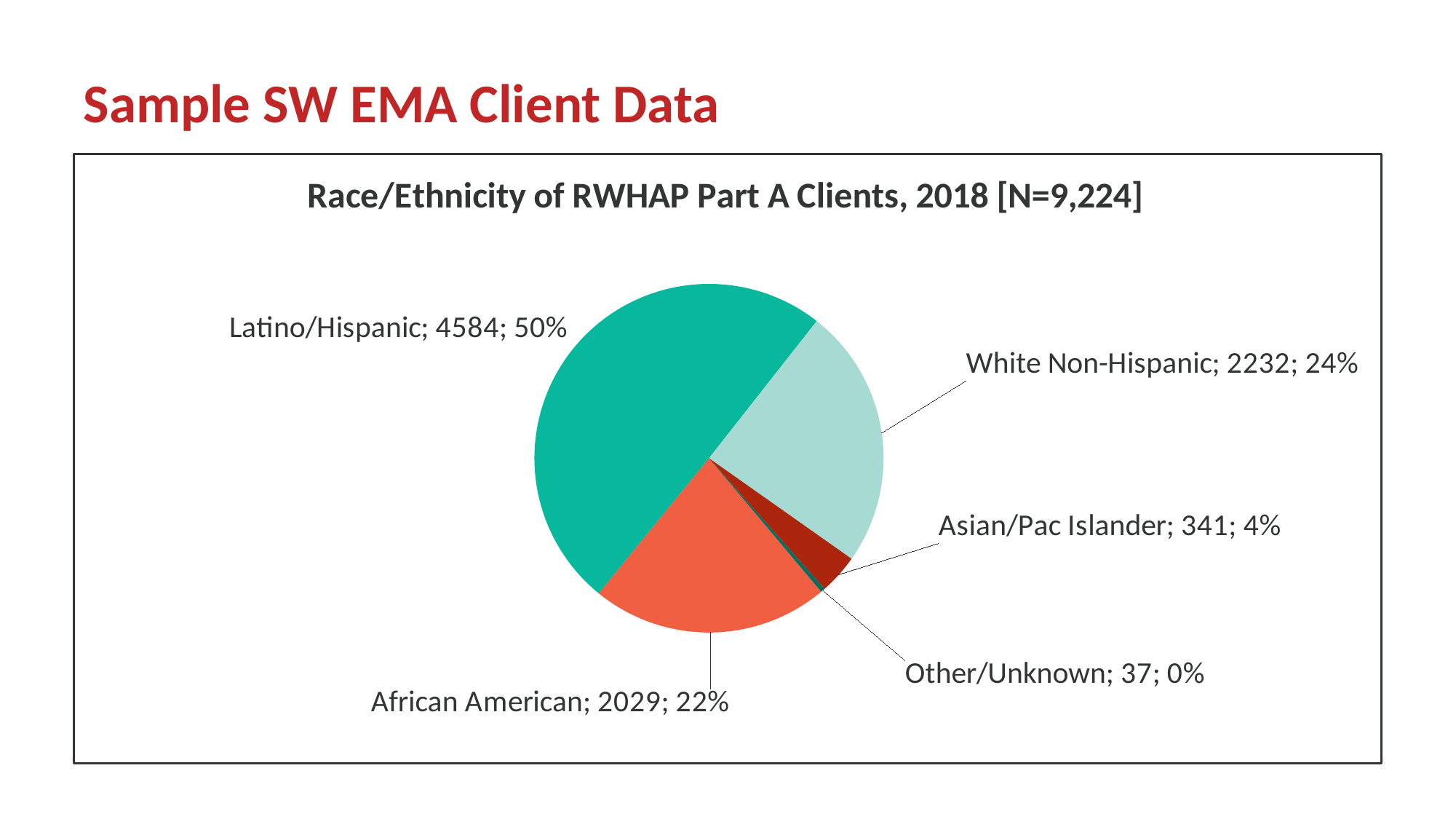

# Sample SW EMA Client Data

### Chart: Race/Ethnicity of RWHAP Part A Clients, 2018 [N=9,224]

| Category |  |
|---|---|
| African American | 2029.0 |
| Latino/Hispanic | 4584.0 |
| White Non-Hispanic | 2232.0 |
| Asian/Pac Islander | 341.0 |
| Other/Unknown | 37.0 |